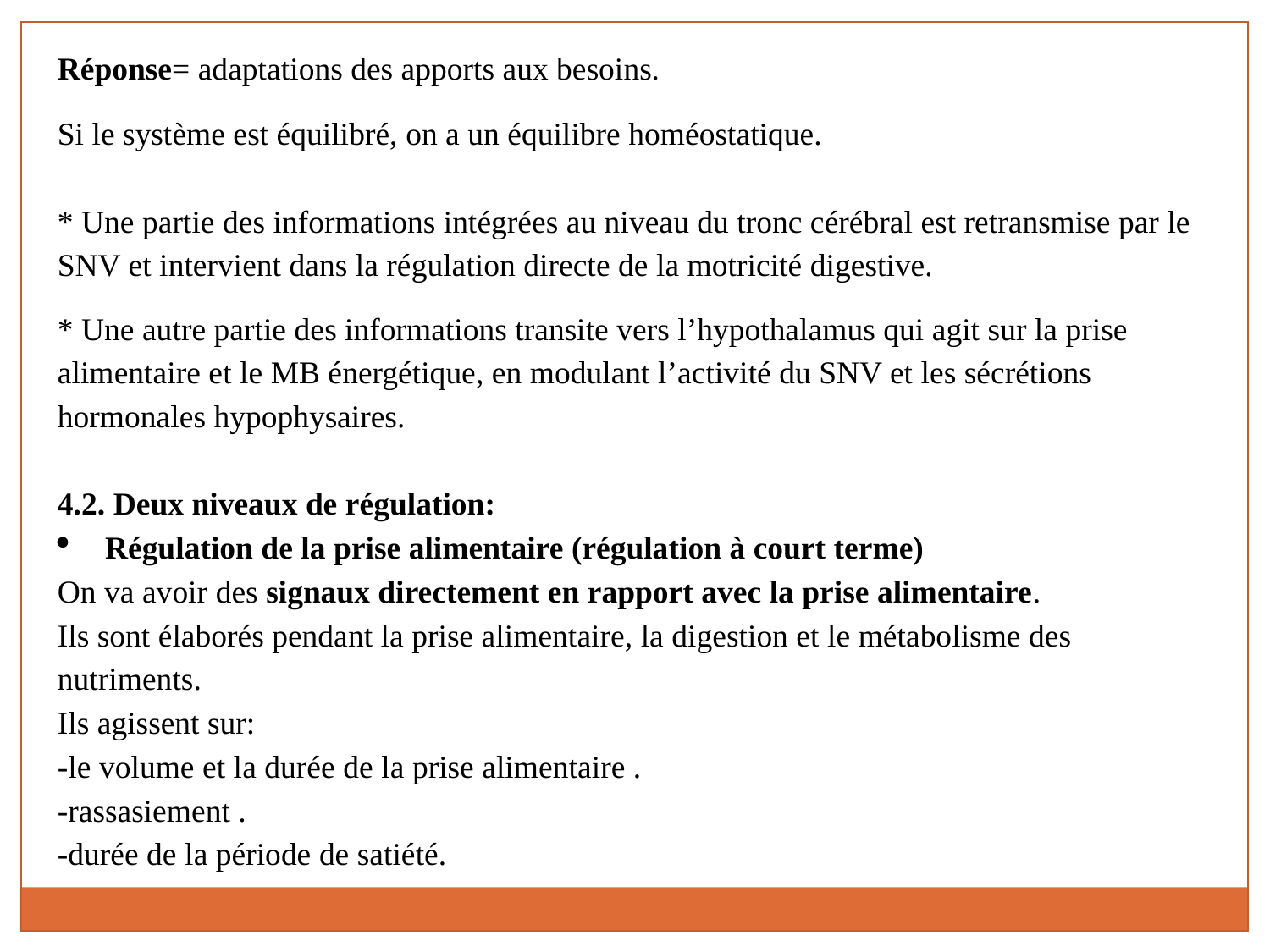

Réponse= adaptations des apports aux besoins.
Si le système est équilibré, on a un équilibre homéostatique.

* Une partie des informations intégrées au niveau du tronc cérébral est retransmise par le SNV et intervient dans la régulation directe de la motricité digestive.
* Une autre partie des informations transite vers l’hypothalamus qui agit sur la prise alimentaire et le MB énergétique, en modulant l’activité du SNV et les sécrétions hormonales hypophysaires.

4.2. Deux niveaux de régulation:
Régulation de la prise alimentaire (régulation à court terme)
On va avoir des signaux directement en rapport avec la prise alimentaire.
Ils sont élaborés pendant la prise alimentaire, la digestion et le métabolisme des nutriments.
Ils agissent sur:
-le volume et la durée de la prise alimentaire .
-rassasiement .
-durée de la période de satiété.